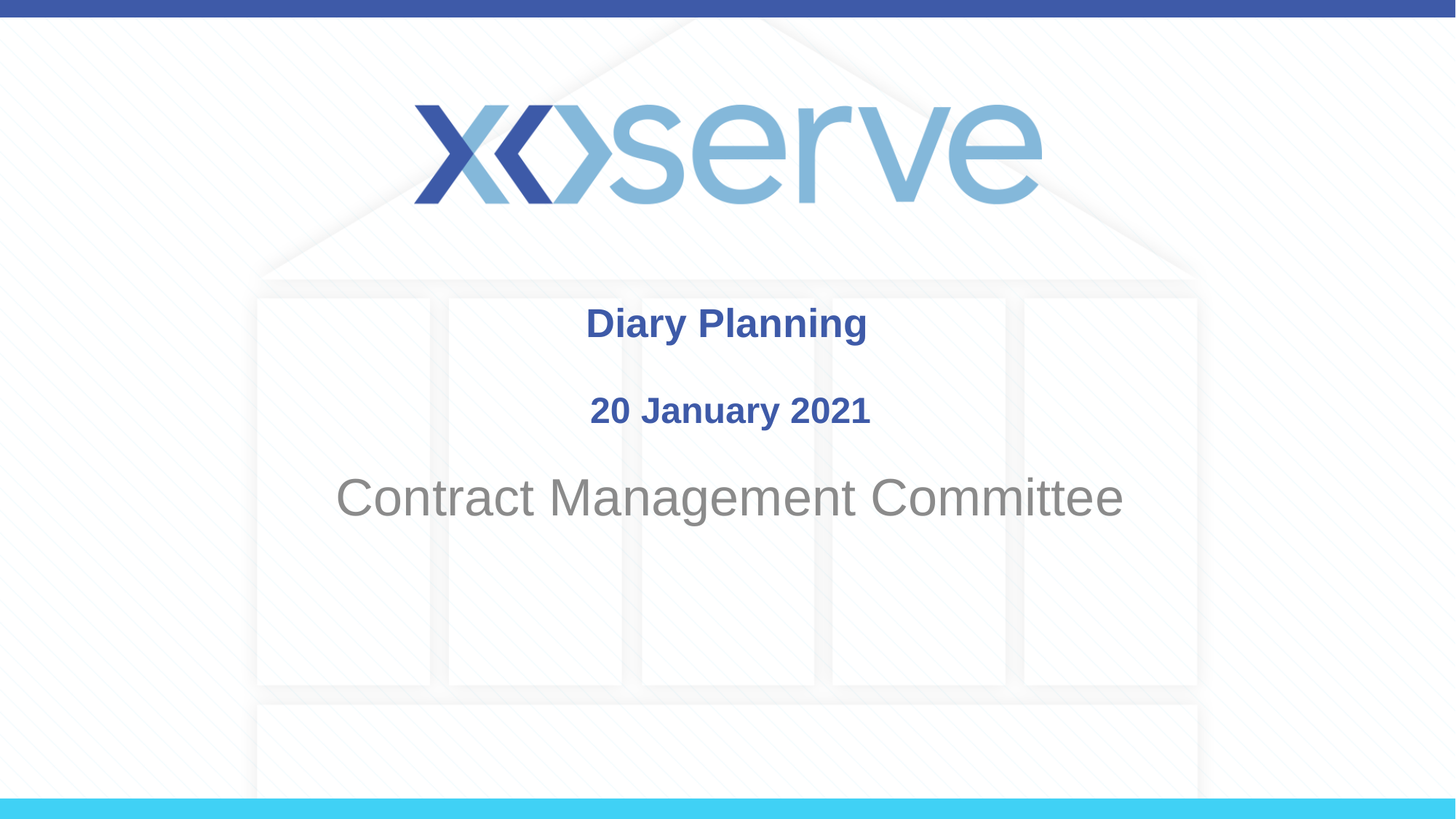

# Diary Planning
20 January 2021
Contract Management Committee